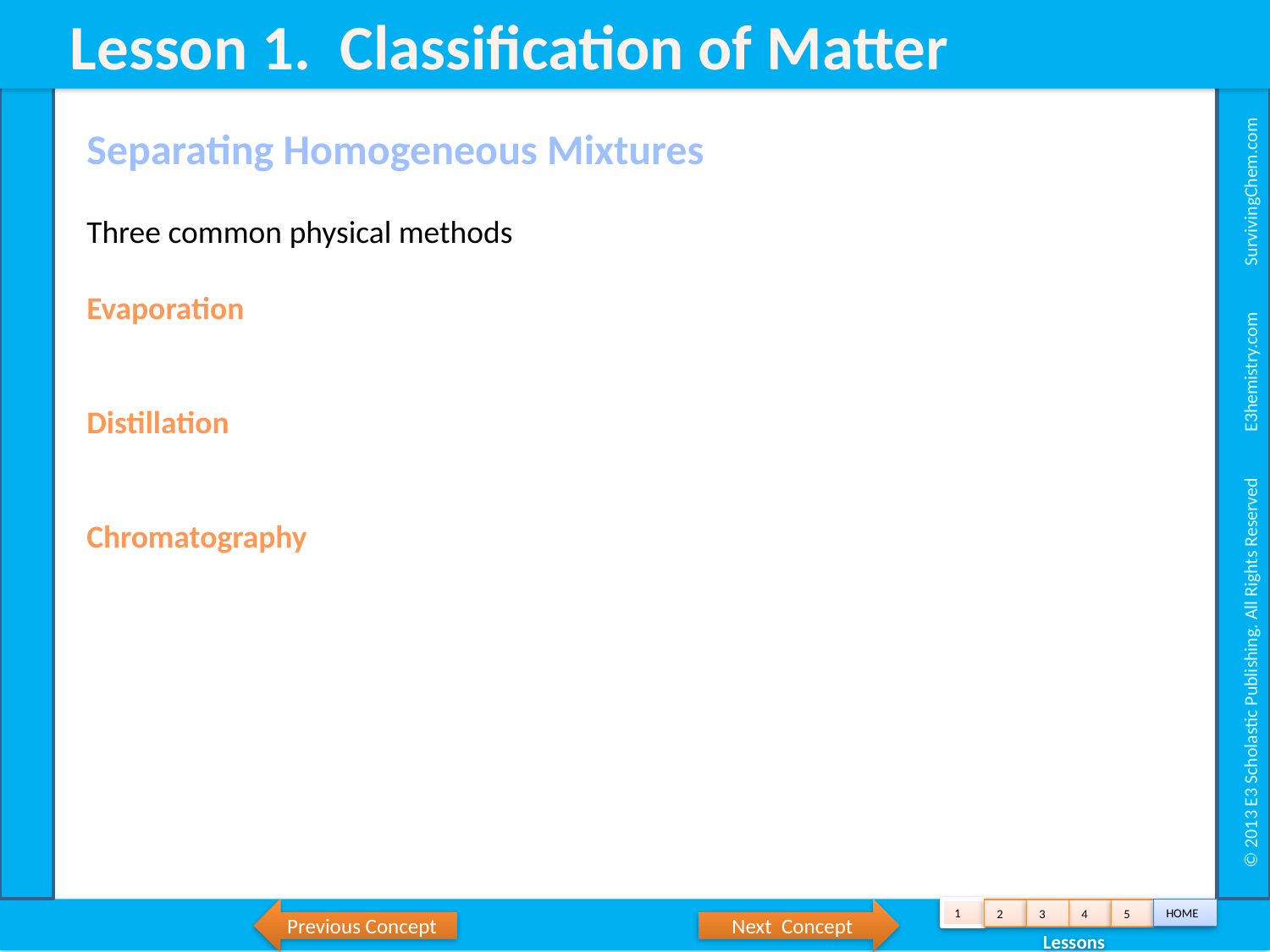

Lesson 1.  Classification of Matter

  © 2013 E3 Scholastic Publishing. All Rights Reserved           E3hemistry.com           SurvivingChem.com
Separating Homogeneous Mixtures

Three common physical methods

Evaporation

Distillation

Chromatography

Previous Concept
Next  Concept
1
HOME
2
3
4
5
        Lessons